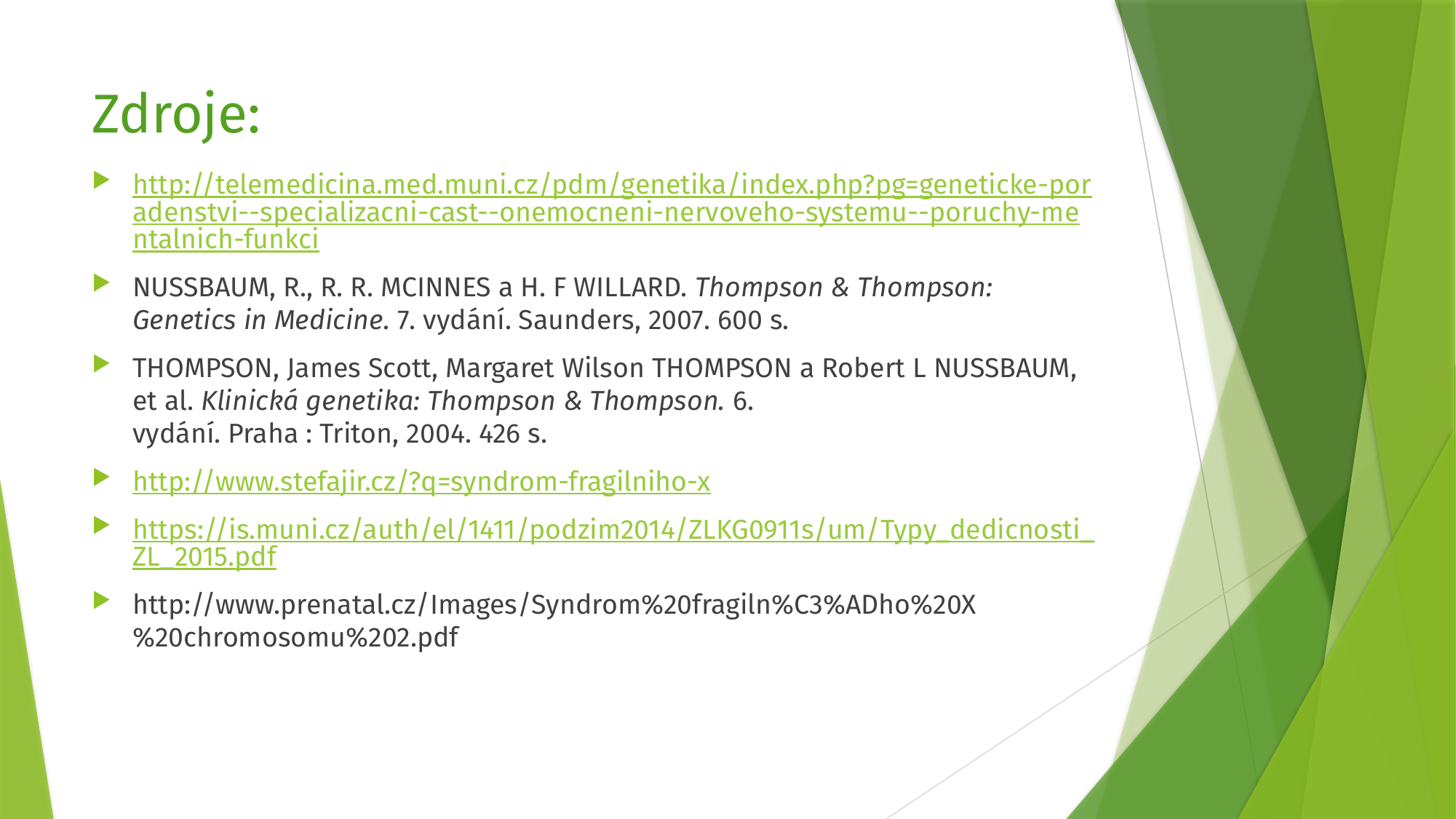

# Zdroje:
http://telemedicina.med.muni.cz/pdm/genetika/index.php?pg=geneticke-poradenstvi--specializacni-cast--onemocneni-nervoveho-systemu--poruchy-mentalnich-funkci
NUSSBAUM, R., R. R. MCINNES a H. F WILLARD. Thompson & Thompson: Genetics in Medicine. 7. vydání. Saunders, 2007. 600 s.
THOMPSON, James Scott, Margaret Wilson THOMPSON a Robert L NUSSBAUM, et al. Klinická genetika: Thompson & Thompson. 6. vydání. Praha : Triton, 2004. 426 s.
http://www.stefajir.cz/?q=syndrom-fragilniho-x
https://is.muni.cz/auth/el/1411/podzim2014/ZLKG0911s/um/Typy_dedicnosti_ZL_2015.pdf
http://www.prenatal.cz/Images/Syndrom%20fragiln%C3%ADho%20X%20chromosomu%202.pdf